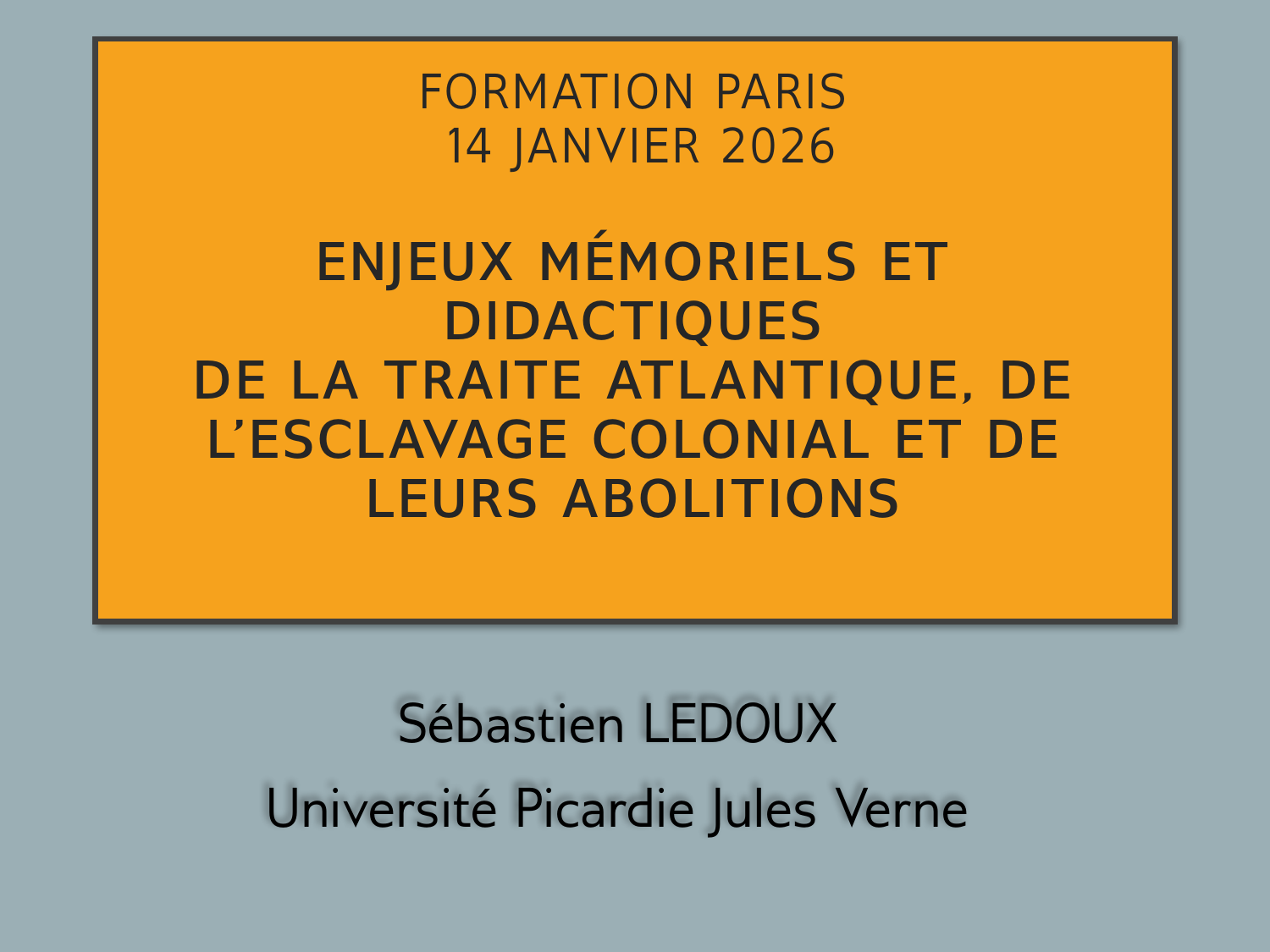

# Formation PARIS  14 JANVIER 2026 Enjeux mémoriels et didactiques de la traite ATLANTIQUE, de  l’esclavage COLONIAL et de leurs abolitions

Sébastien LEDOUX
Université Picardie Jules Verne